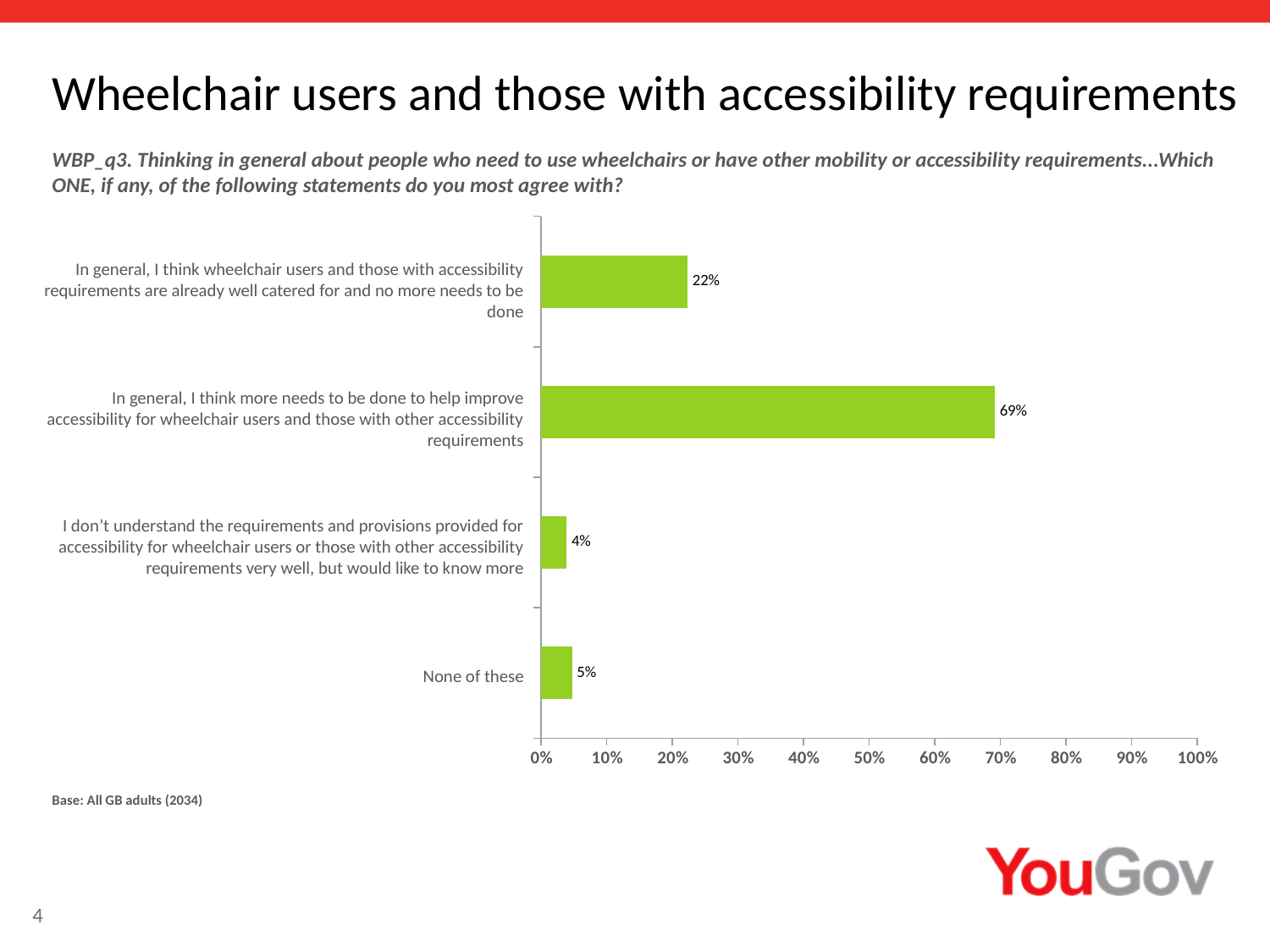

Wheelchair users and those with accessibility requirements
WBP_q3. Thinking in general about people who need to use wheelchairs or have other mobility or accessibility requirements...Which ONE, if any, of the following statements do you most agree with?

### Chart

| Category | Base |
|---|---|
| None of these | 0.0469 |
| I don’t understand the requirements and provisions provided for accessibility for wheelchair users or those with other accessibility requirements very well, but would like to know more | 0.0385 |
| In general, I think more needs to be done to help improve accessibility for wheelchair users and those with other accessibility requirements | 0.6915 |
| In general, I think wheelchair users and those with accessibility requirements are already well catered for and no more needs to be done | 0.2231 |
In general, I think wheelchair users and those with accessibility requirements are already well catered for and no more needs to be done
In general, I think more needs to be done to help improve accessibility for wheelchair users and those with other accessibility requirements
I don’t understand the requirements and provisions provided for accessibility for wheelchair users or those with other accessibility requirements very well, but would like to know more
None of these
Base: All GB adults (2034)